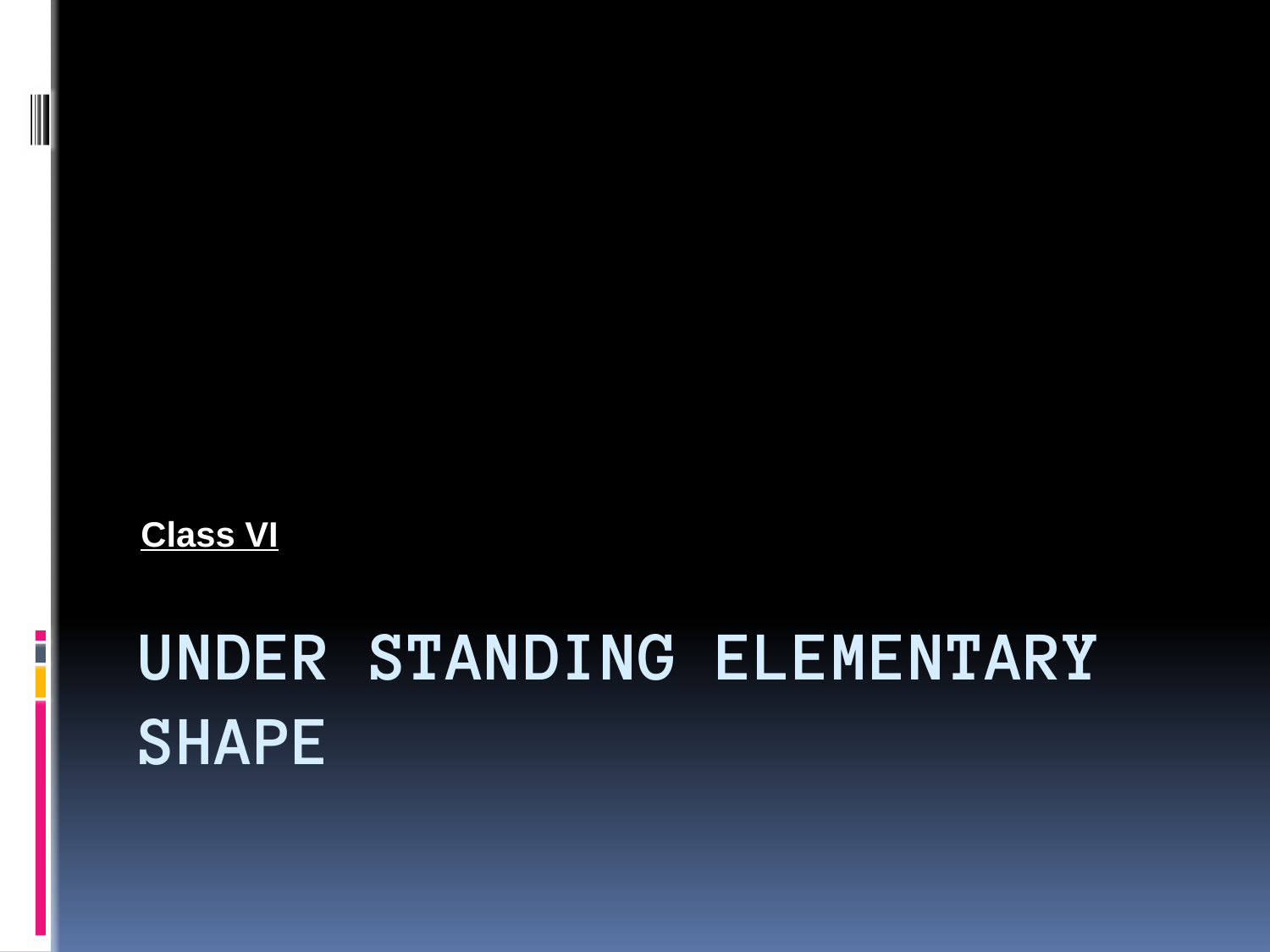

Class VI

# Under Standing Elementary Shape